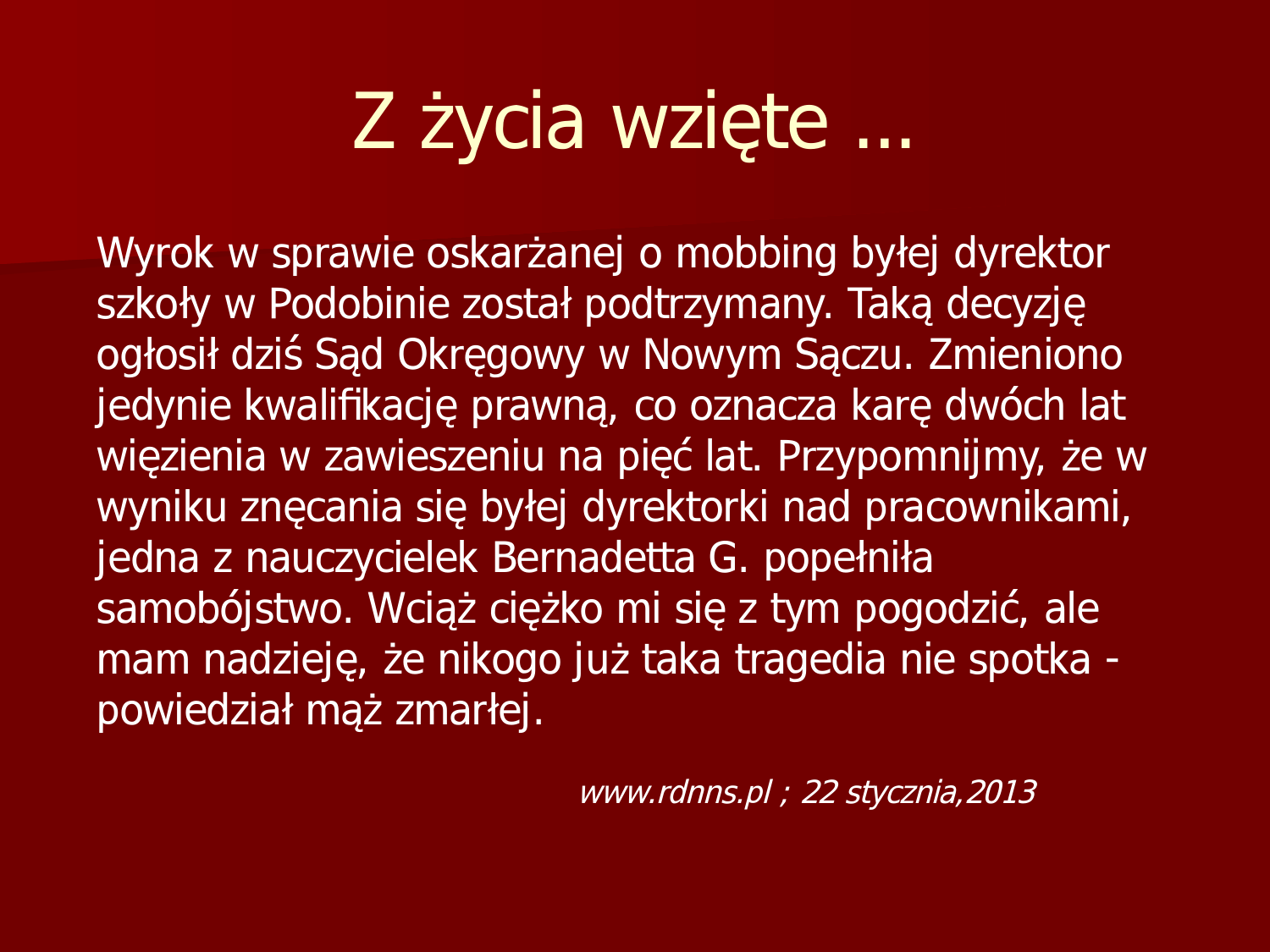

# Z życia wzięte …
Wyrok w sprawie oskarżanej o mobbing byłej dyrektor szkoły w Podobinie został podtrzymany. Taką decyzję ogłosił dziś Sąd Okręgowy w Nowym Sączu. Zmieniono jedynie kwalifikację prawną, co oznacza karę dwóch lat więzienia w zawieszeniu na pięć lat. Przypomnijmy, że w wyniku znęcania się byłej dyrektorki nad pracownikami, jedna z nauczycielek Bernadetta G. popełniła samobójstwo. Wciąż ciężko mi się z tym pogodzić, ale mam nadzieję, że nikogo już taka tragedia nie spotka - powiedział mąż zmarłej.
www.rdnns.pl ; 22 stycznia,2013